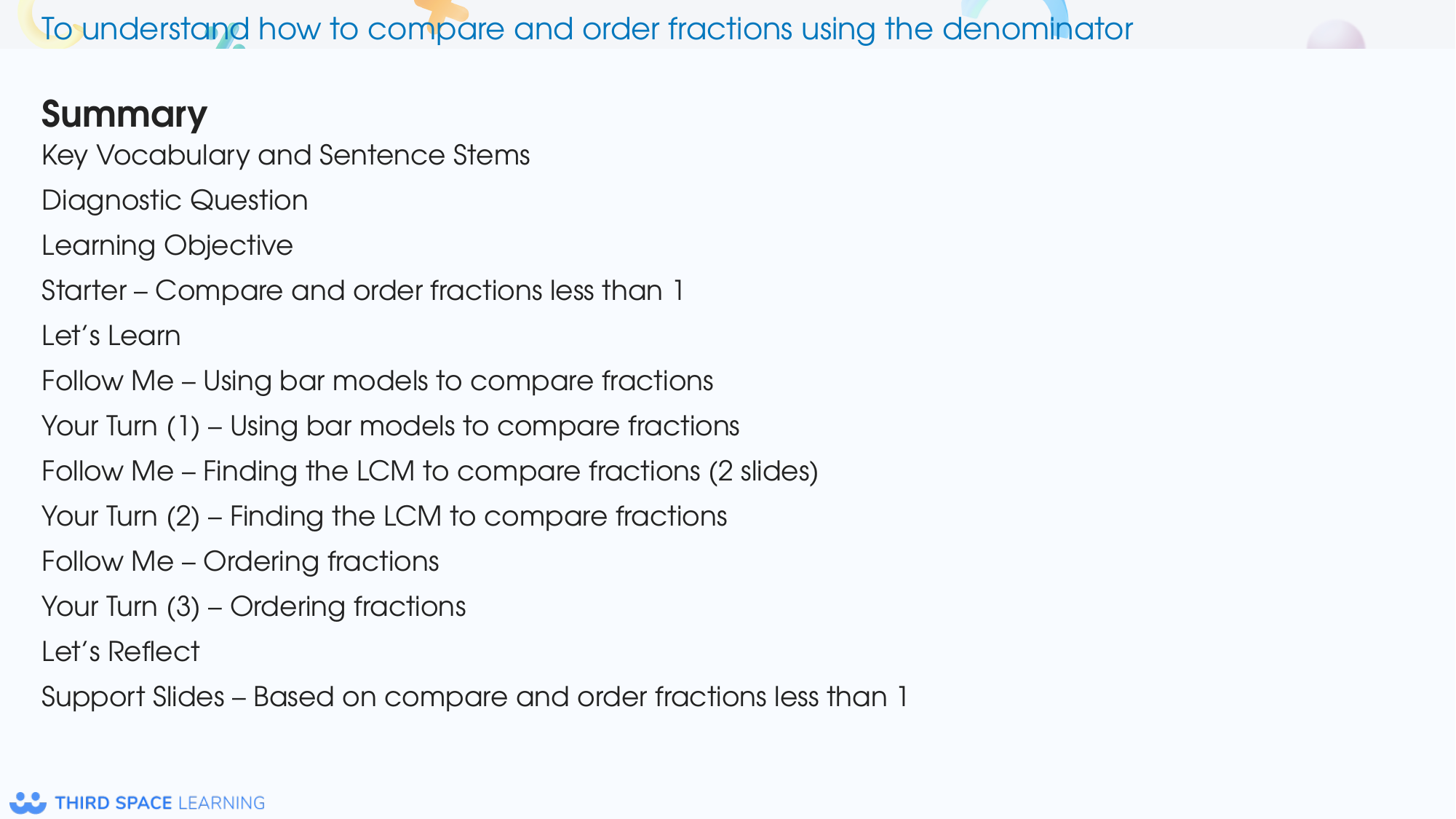

Summary
Key Vocabulary and Sentence Stems
Diagnostic Question
Learning Objective
Starter – Compare and order fractions less than 1
Let’s Learn
Follow Me – Using bar models to compare fractions
Your Turn (1) – Using bar models to compare fractions
Follow Me – Finding the LCM to compare fractions (2 slides)
Your Turn (2) – Finding the LCM to compare fractions
Follow Me – Ordering fractions
Your Turn (3) – Ordering fractions
Let’s Reflect
Support Slides – Based on compare and order fractions less than 1